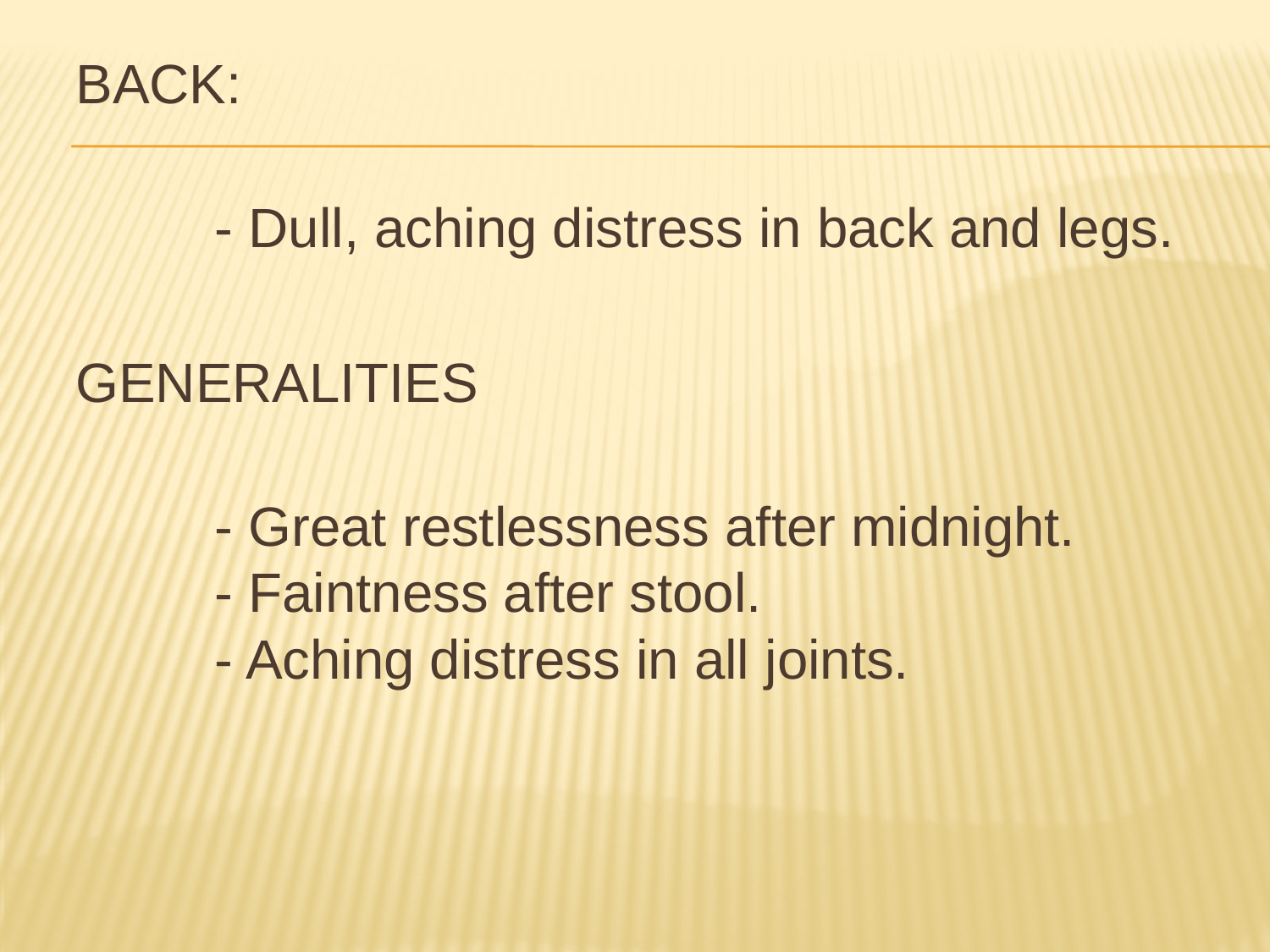

BACK:
         - Dull, aching distress in back and legs.

GENERALITIES
         - Great restlessness after midnight.
      - Faintness after stool.
      - Aching distress in all joints.